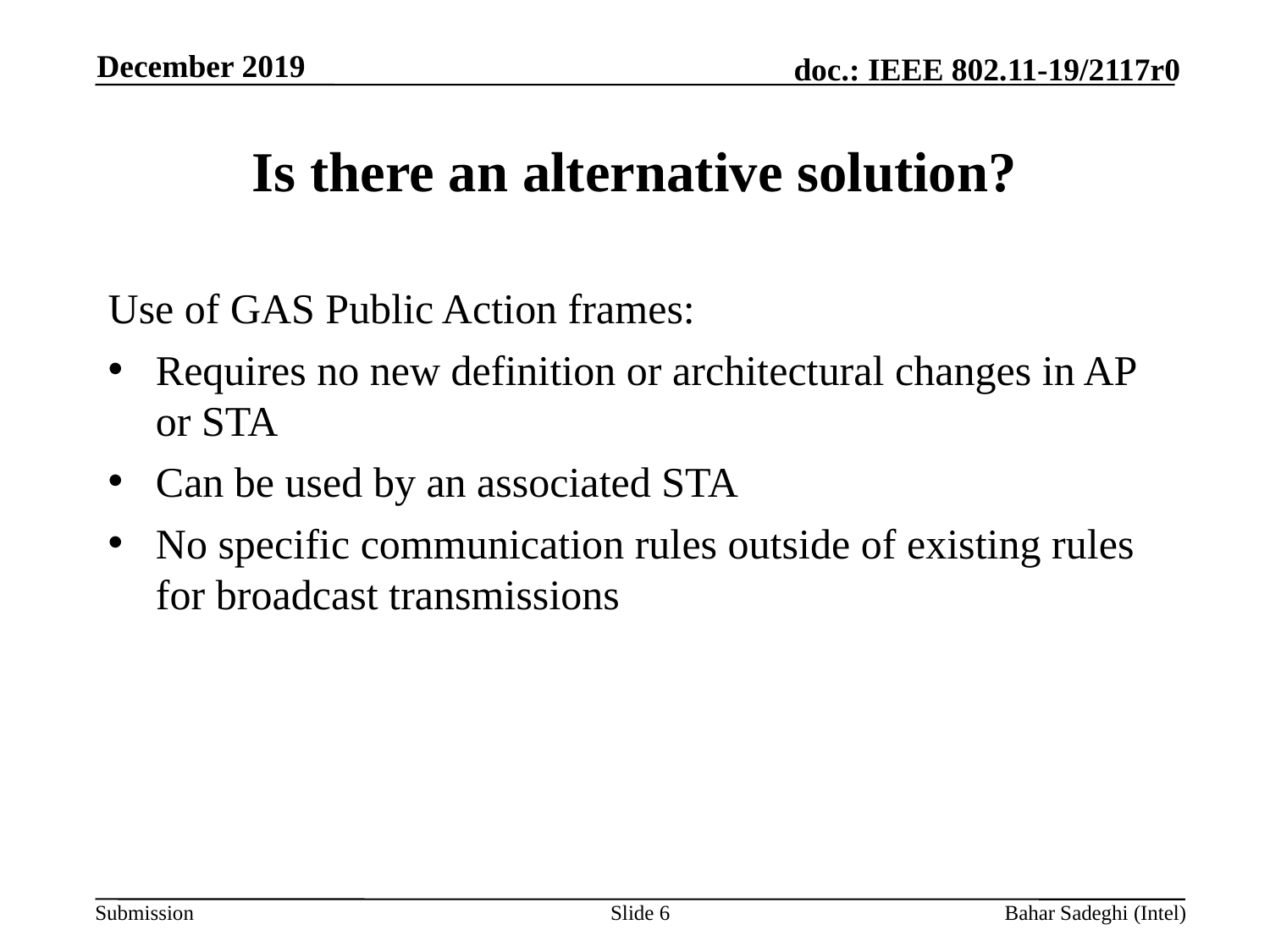

December 2019
# Is there an alternative solution?
Use of GAS Public Action frames:
Requires no new definition or architectural changes in AP or STA
Can be used by an associated STA
No specific communication rules outside of existing rules for broadcast transmissions
Slide 6
Bahar Sadeghi (Intel)